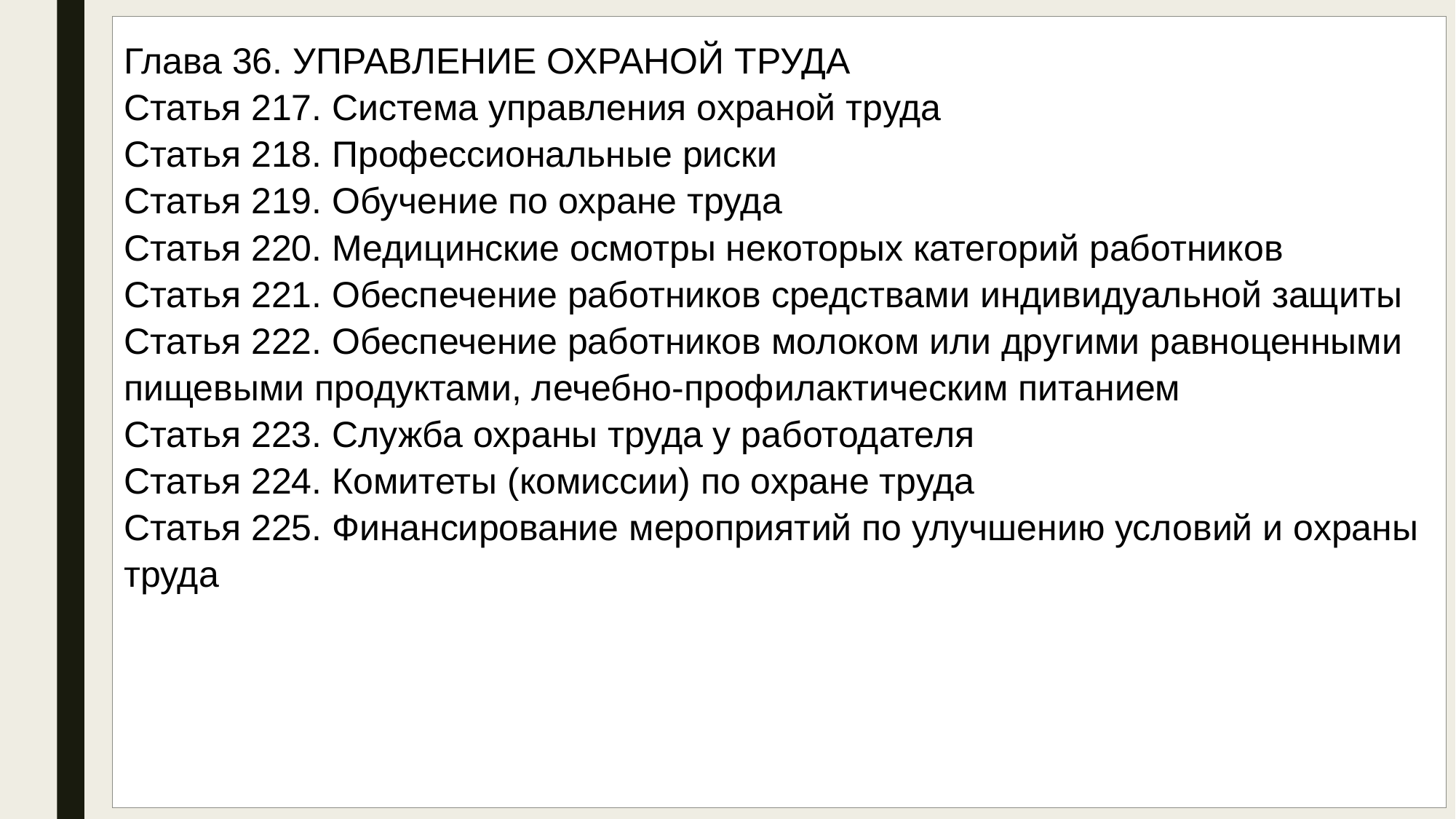

| Глава 36. УПРАВЛЕНИЕ ОХРАНОЙ ТРУДА |
| --- |
| Статья 217. Система управления охраной труда |
| Статья 218. Профессиональные риски |
| Статья 219. Обучение по охране труда |
| Статья 220. Медицинские осмотры некоторых категорий работников |
| Статья 221. Обеспечение работников средствами индивидуальной защиты |
| Статья 222. Обеспечение работников молоком или другими равноценными пищевыми продуктами, лечебно-профилактическим питанием |
| Статья 223. Служба охраны труда у работодателя |
| Статья 224. Комитеты (комиссии) по охране труда |
| Статья 225. Финансирование мероприятий по улучшению условий и охраны труда |